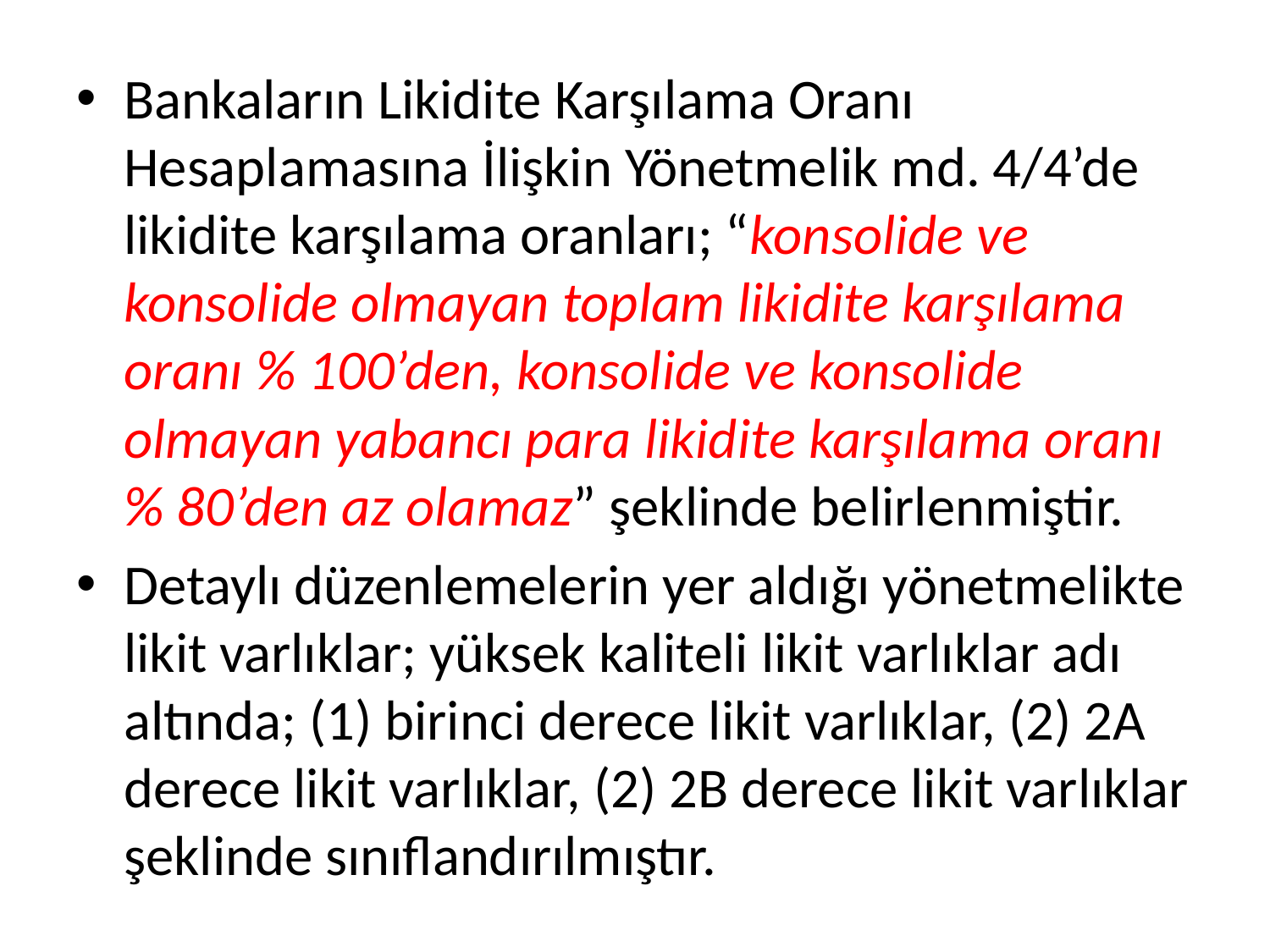

Bankaların Likidite Karşılama Oranı Hesaplamasına İlişkin Yönetmelik md. 4/4’de likidite karşılama oranları; “konsolide ve konsolide olmayan toplam likidite karşılama oranı % 100’den, konsolide ve konsolide olmayan yabancı para likidite karşılama oranı % 80’den az olamaz” şeklinde belirlenmiştir.
Detaylı düzenlemelerin yer aldığı yönetmelikte likit varlıklar; yüksek kaliteli likit varlıklar adı altında; (1) birinci derece likit varlıklar, (2) 2A derece likit varlıklar, (2) 2B derece likit varlıklar şeklinde sınıflandırılmıştır.